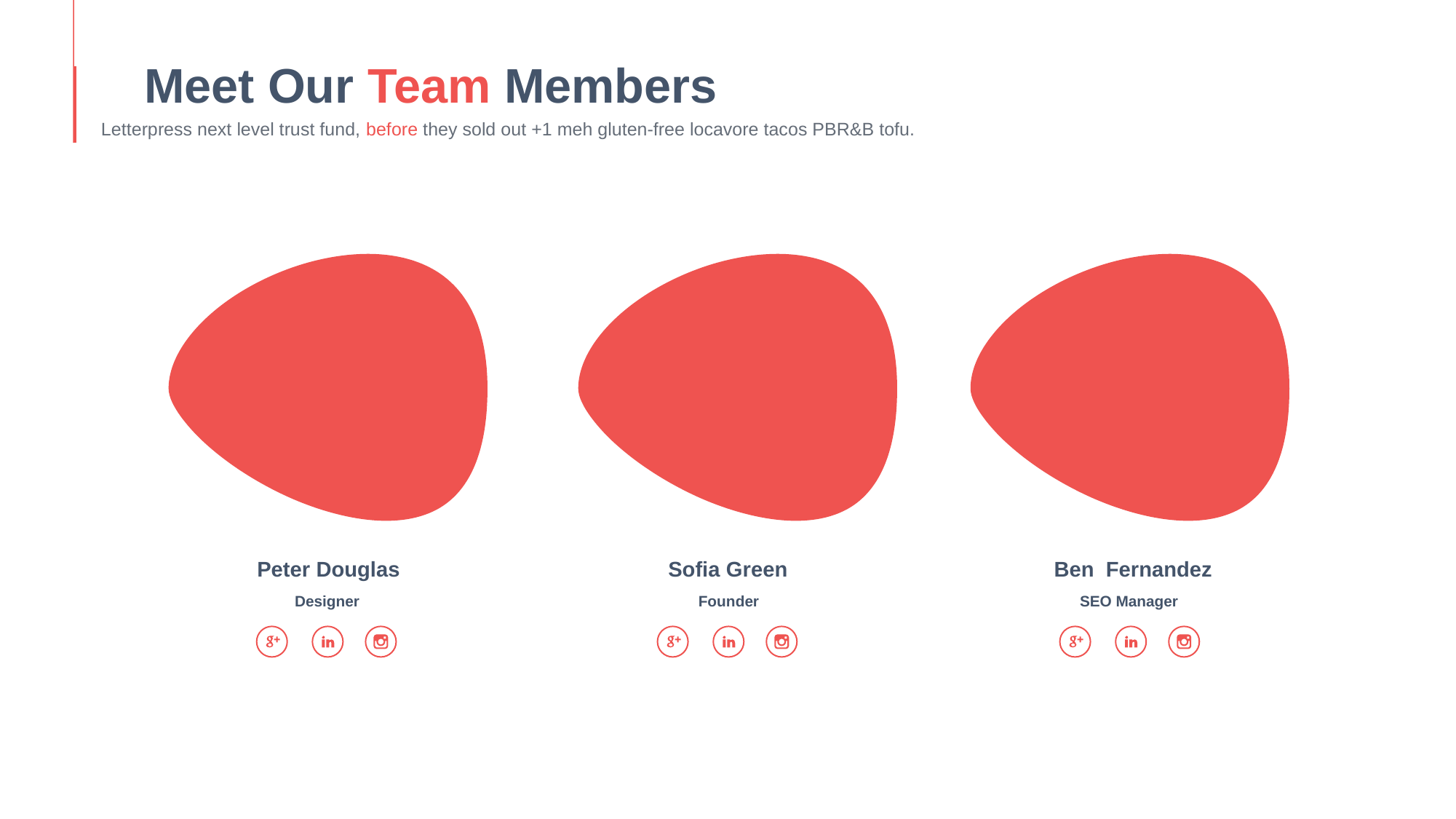

Meet Our Team Members
Letterpress next level trust fund, before they sold out +1 meh gluten-free locavore tacos PBR&B tofu.

Peter Douglas
Designer

Sofia Green
Founder

Ben  Fernandez
SEO Manager